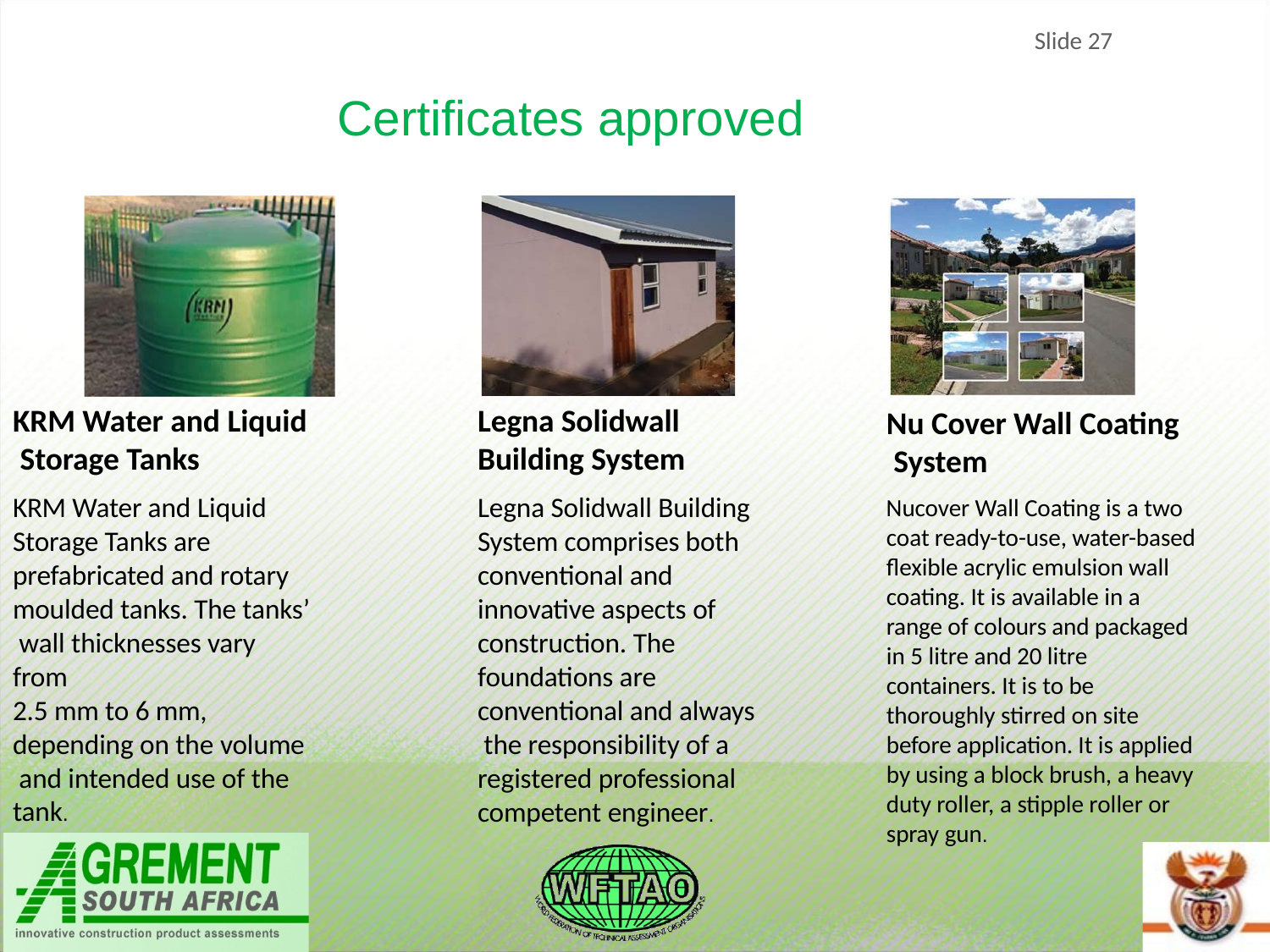

Slide 27
Certificates approved

Legna Solidwall  Building System
Legna Solidwall Building  System comprises both  conventional and  innovative aspects of  construction. The  foundations are  conventional and always  the responsibility of a  registered professional  competent engineer.
KRM Water and Liquid  Storage Tanks
KRM Water and Liquid  Storage Tanks are  prefabricated and rotary  moulded tanks. The tanks’  wall thicknesses vary from
2.5 mm to 6 mm,  depending on the volume  and intended use of the  tank.
Nu Cover Wall Coating  System
Nucover Wall Coating is a two  coat ready-to-use, water-based  flexible acrylic emulsion wall  coating. It is available in a  range of colours and packaged  in 5 litre and 20 litre  containers. It is to be  thoroughly stirred on site  before application. It is applied  by using a block brush, a heavy  duty roller, a stipple roller or  spray gun.